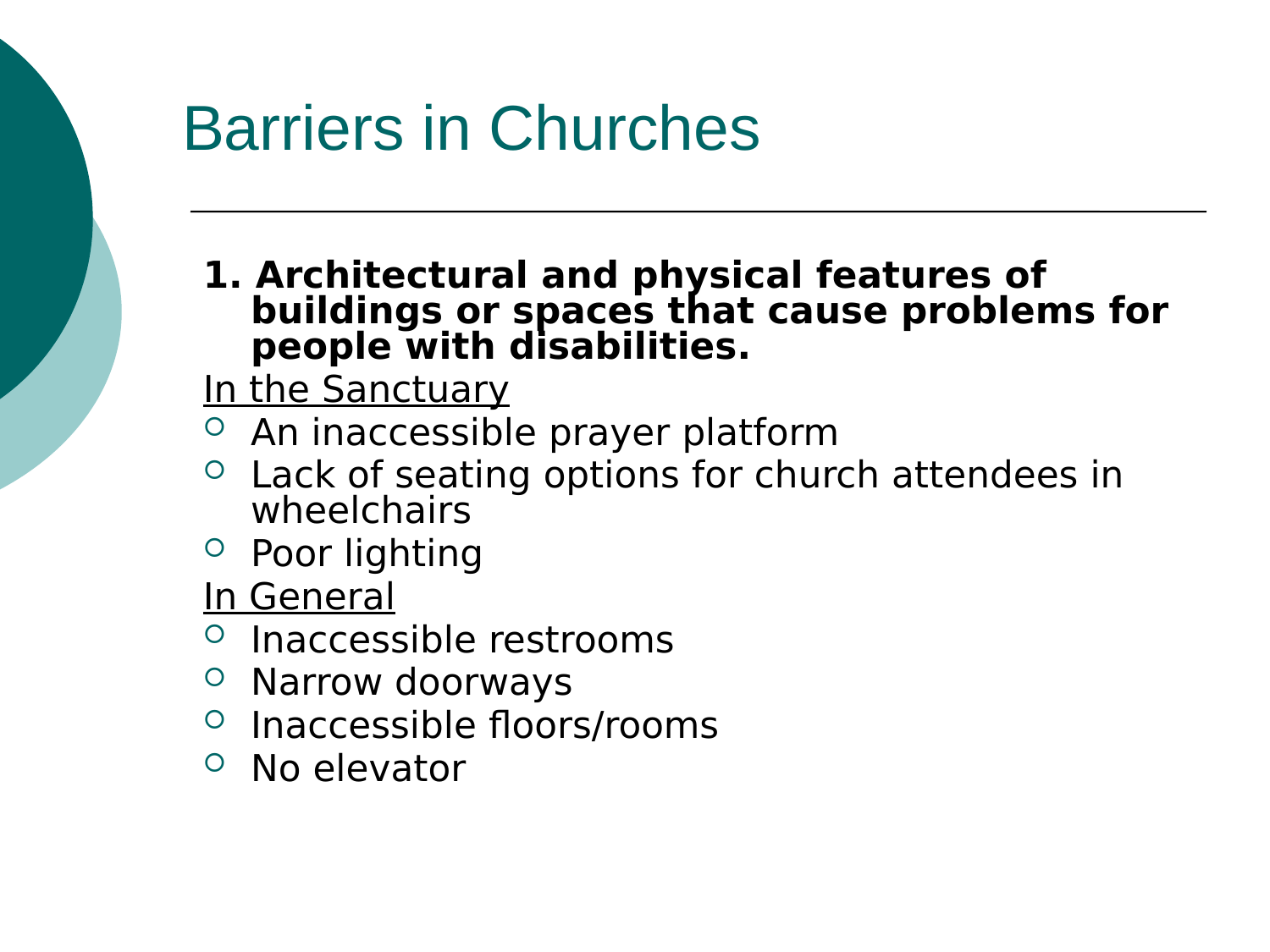

# Barriers in Churches
1. Architectural and physical features of buildings or spaces that cause problems for people with disabilities.
In the Sanctuary
An inaccessible prayer platform
Lack of seating options for church attendees in wheelchairs
Poor lighting
In General
Inaccessible restrooms
Narrow doorways
Inaccessible floors/rooms
No elevator